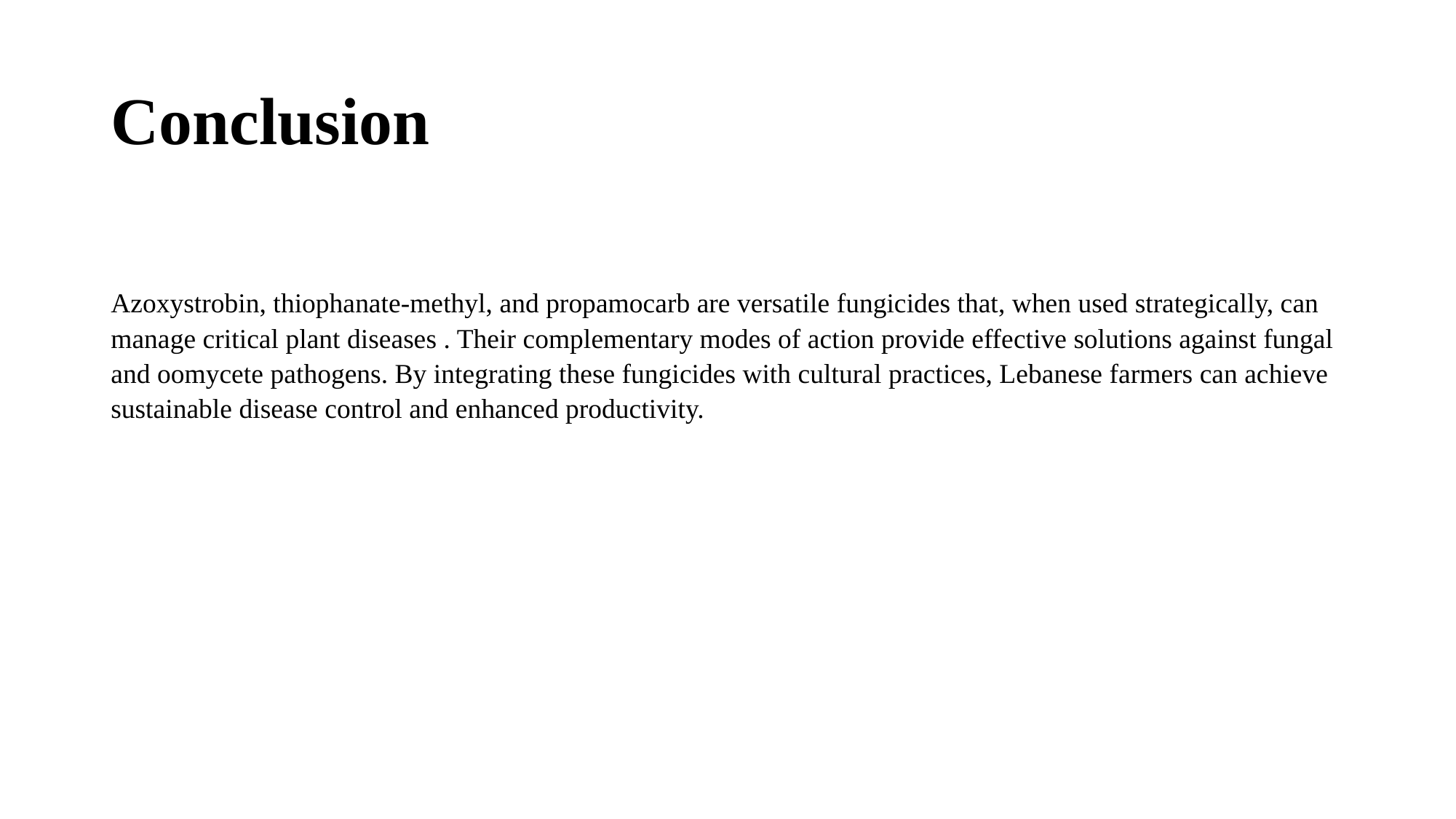

# Conclusion

Azoxystrobin, thiophanate-methyl, and propamocarb are versatile fungicides that, when used strategically, can manage critical plant diseases . Their complementary modes of action provide effective solutions against fungal and oomycete pathogens. By integrating these fungicides with cultural practices, Lebanese farmers can achieve sustainable disease control and enhanced productivity.